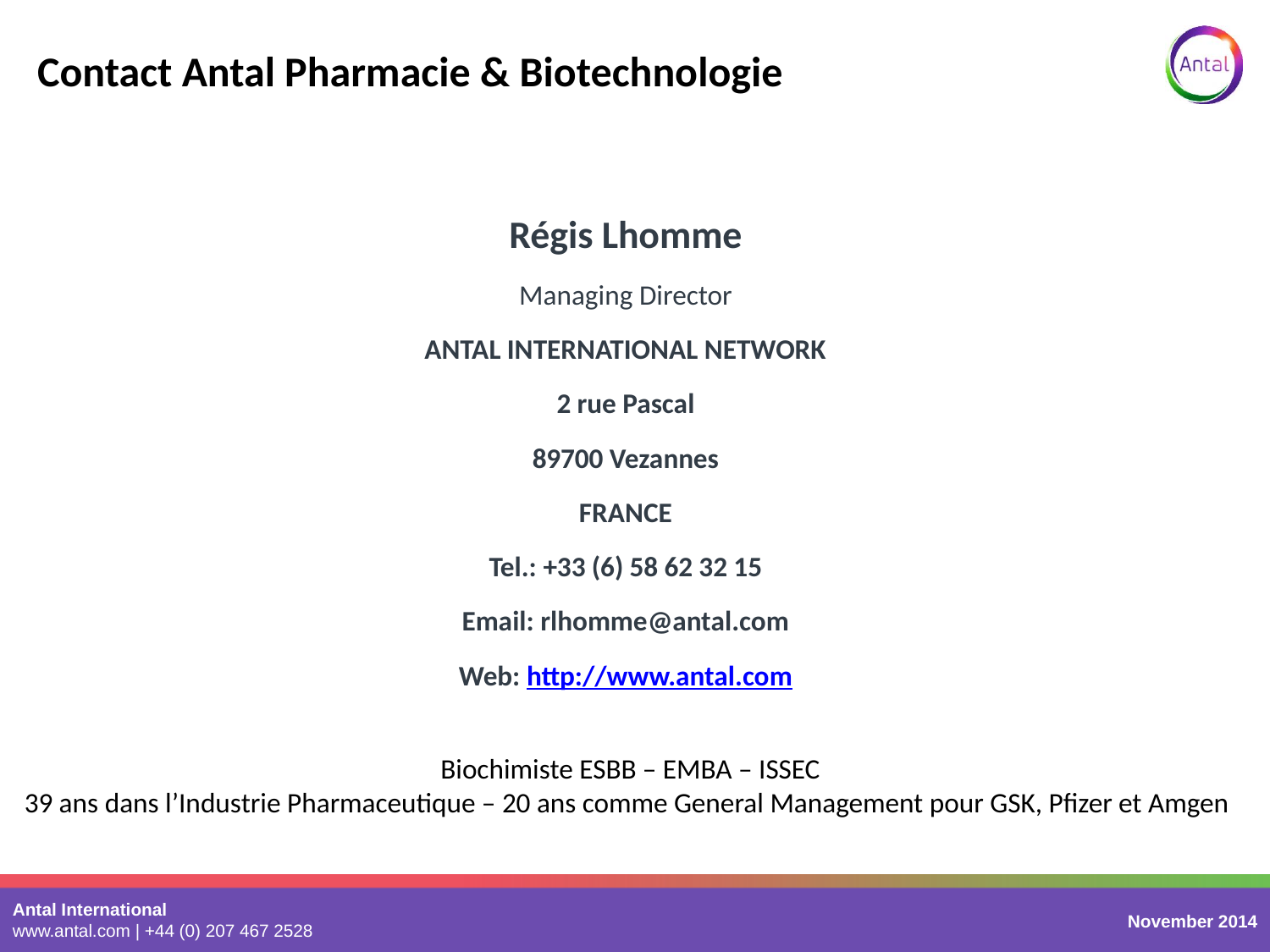

# Contact Antal Pharmacie & Biotechnologie
Régis Lhomme
Managing Director
ANTAL INTERNATIONAL NETWORK
2 rue Pascal
89700 Vezannes
FRANCE
Tel.: +33 (6) 58 62 32 15
Email: rlhomme@antal.com
Web: http://www.antal.com
Biochimiste ESBB – EMBA – ISSEC
39 ans dans l’Industrie Pharmaceutique – 20 ans comme General Management pour GSK, Pfizer et Amgen